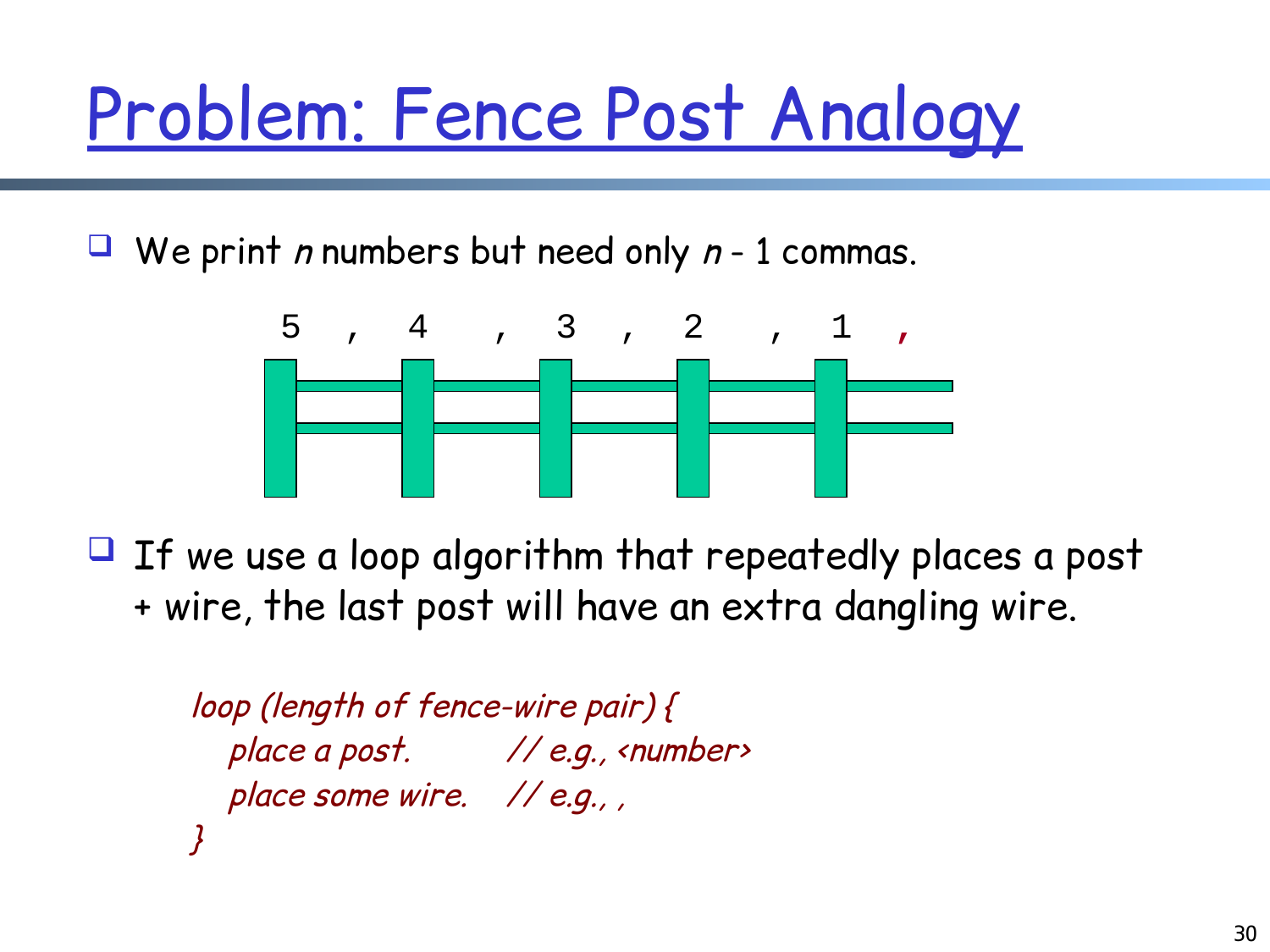

Problem: Fence Post Analogy
We print n numbers but need only n - 1 commas.

If we use a loop algorithm that repeatedly places a post + wire, the last post will have an extra dangling wire.
	loop (length of fence-wire pair) {
	    place a post.          // e.g., <number>
	    place some wire.    // e.g., ,
	}
5  ,  4   ,  3  ,  2   ,  1  ,

30